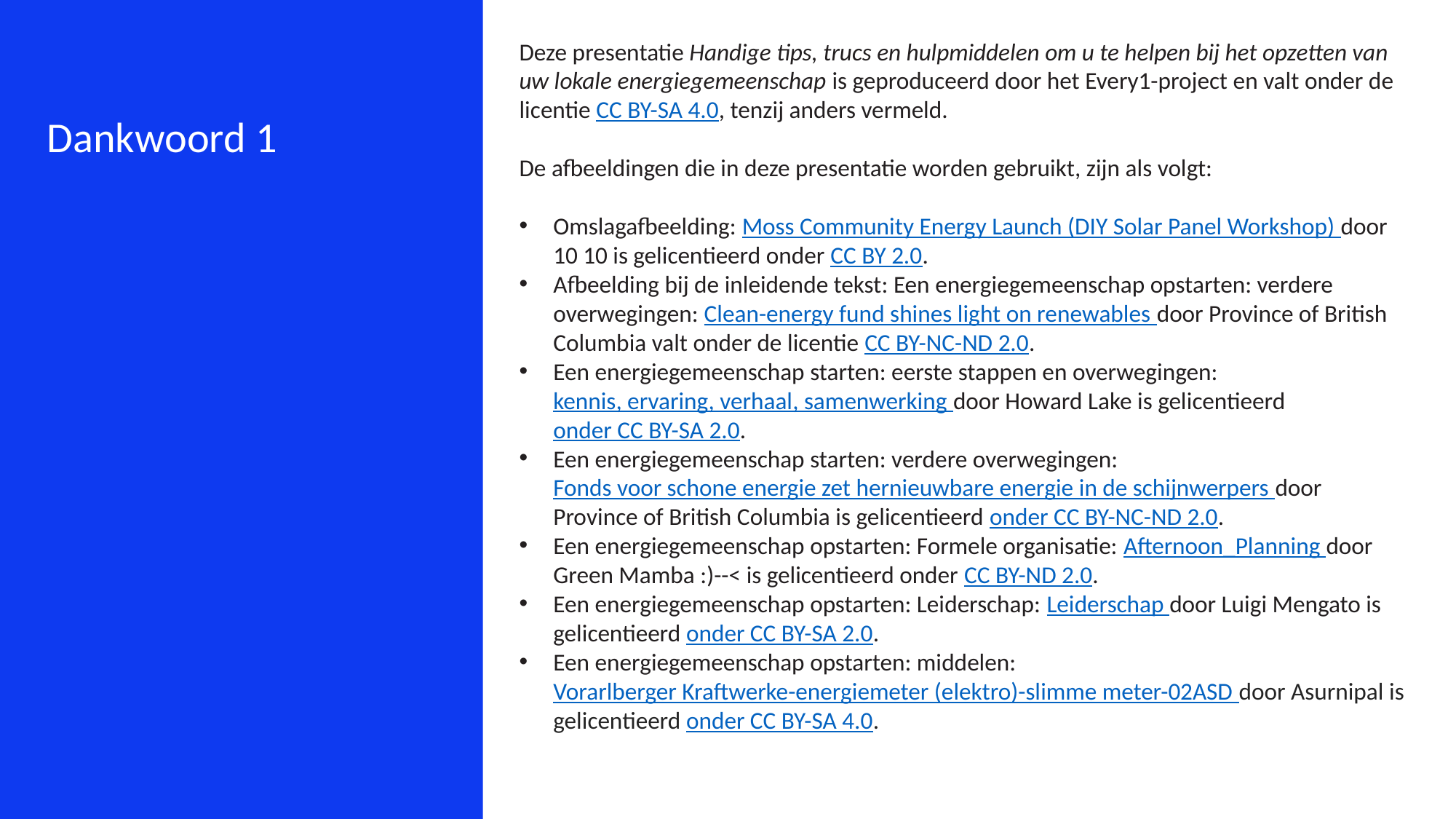

Deze presentatie Handige tips, trucs en hulpmiddelen om u te helpen bij het opzetten van uw lokale energiegemeenschap is geproduceerd door het Every1-project en valt onder de licentie CC BY-SA 4.0, tenzij anders vermeld.

De afbeeldingen die in deze presentatie worden gebruikt, zijn als volgt:

Omslagafbeelding: Moss Community Energy Launch (DIY Solar Panel Workshop) door 10 10 is gelicentieerd onder CC BY 2.0.
Afbeelding bij de inleidende tekst: Een energiegemeenschap opstarten: verdere overwegingen: Clean-energy fund shines light on renewables door Province of British Columbia valt onder de licentie CC BY-NC-ND 2.0.
Een energiegemeenschap starten: eerste stappen en overwegingen: kennis, ervaring, verhaal, samenwerking door Howard Lake is gelicentieerd onder CC BY-SA 2.0.
Een energiegemeenschap starten: verdere overwegingen: Fonds voor schone energie zet hernieuwbare energie in de schijnwerpers door Province of British Columbia is gelicentieerd onder CC BY-NC-ND 2.0.
Een energiegemeenschap opstarten: Formele organisatie: Afternoon_Planning door Green Mamba :)--< is gelicentieerd onder CC BY-ND 2.0.
Een energiegemeenschap opstarten: Leiderschap: Leiderschap door Luigi Mengato is gelicentieerd onder CC BY-SA 2.0.
Een energiegemeenschap opstarten: middelen: Vorarlberger Kraftwerke-energiemeter (elektro)-slimme meter-02ASD door Asurnipal is gelicentieerd onder CC BY-SA 4.0.

Dankwoord 1